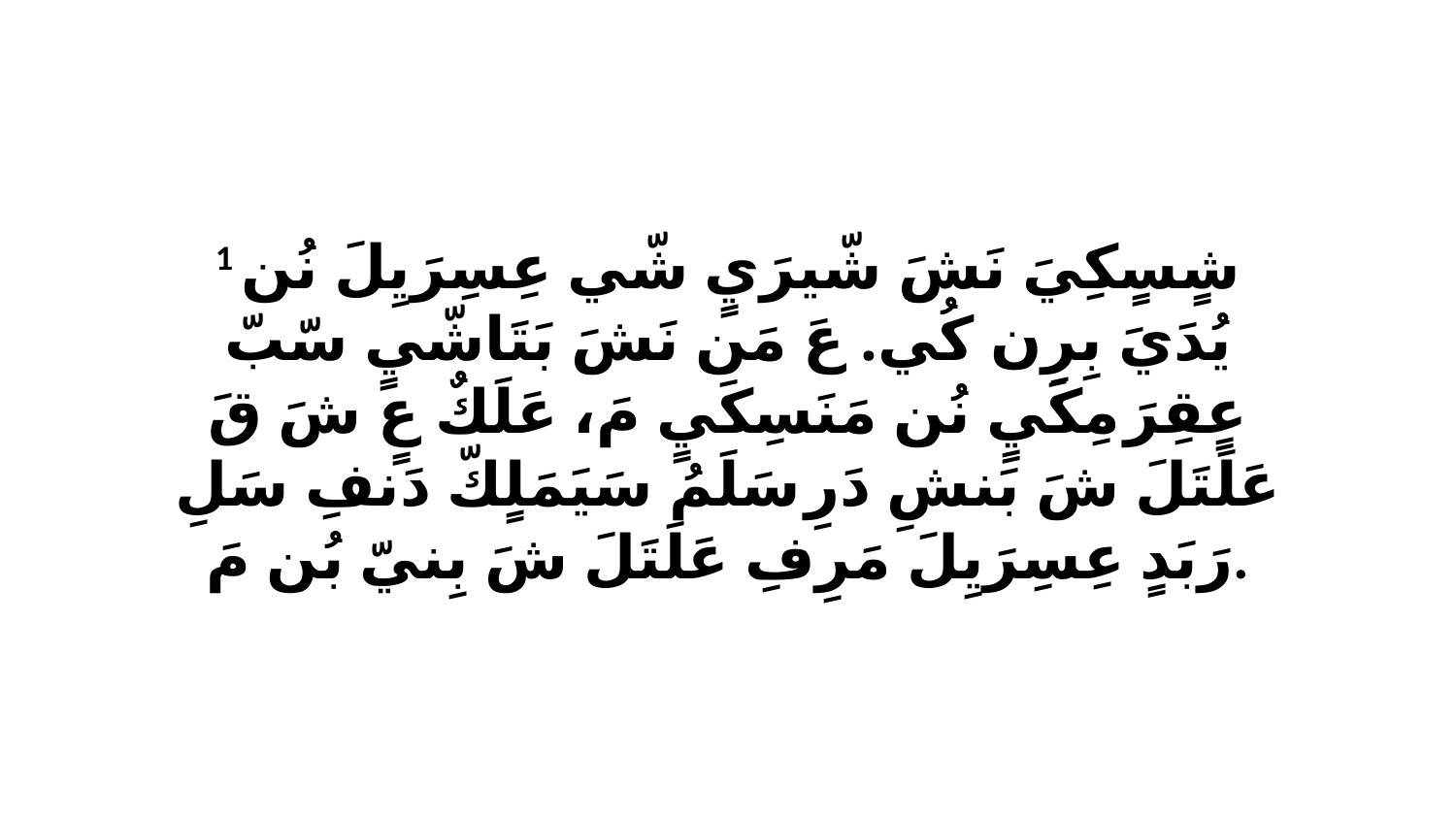

1 شٍسٍكِيَ نَشَ شّيرَيٍ شّي عِسِرَيِلَ نُن يُدَيَ بِرِن كُي. عَ مَن نَشَ بَتَاشّيٍ سّبّ عٍقِرَ مِكَيٍ نُن مَنَسِكَيٍ مَ، عَلَكٌ عٍ شَ قَ عَلَتَلَ شَ بَنشِ دَرِ سَلَمُ سَيَمَلٍكّ دَنفِ سَلِ رَبَدٍ عِسِرَيِلَ مَرِفِ عَلَتَلَ شَ بِنيّ بُن مَ.